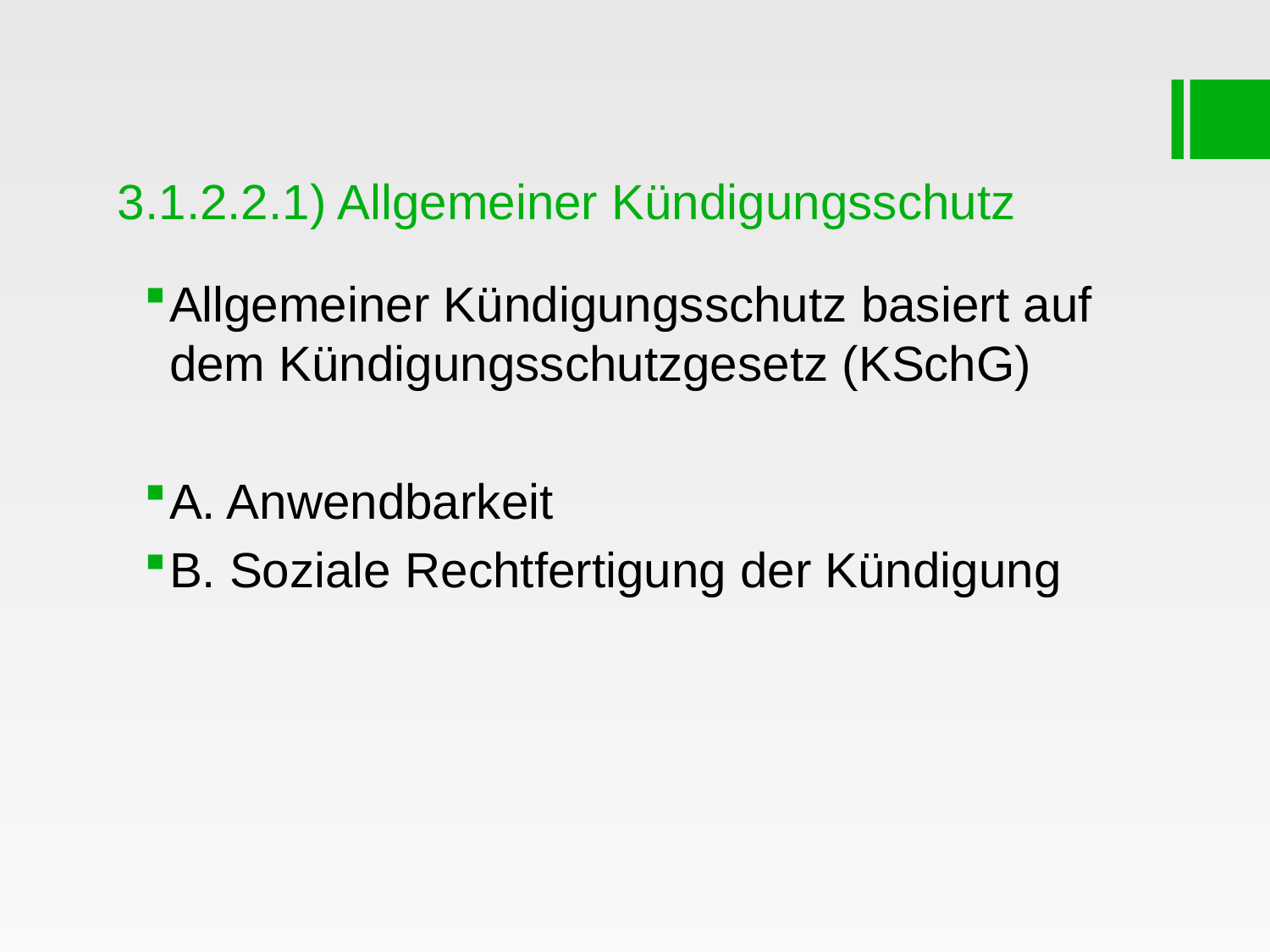

# 3.1.2.2.1) Allgemeiner Kündigungsschutz
Allgemeiner Kündigungsschutz basiert auf dem Kündigungsschutzgesetz (KSchG)

A. Anwendbarkeit
B. Soziale Rechtfertigung der Kündigung